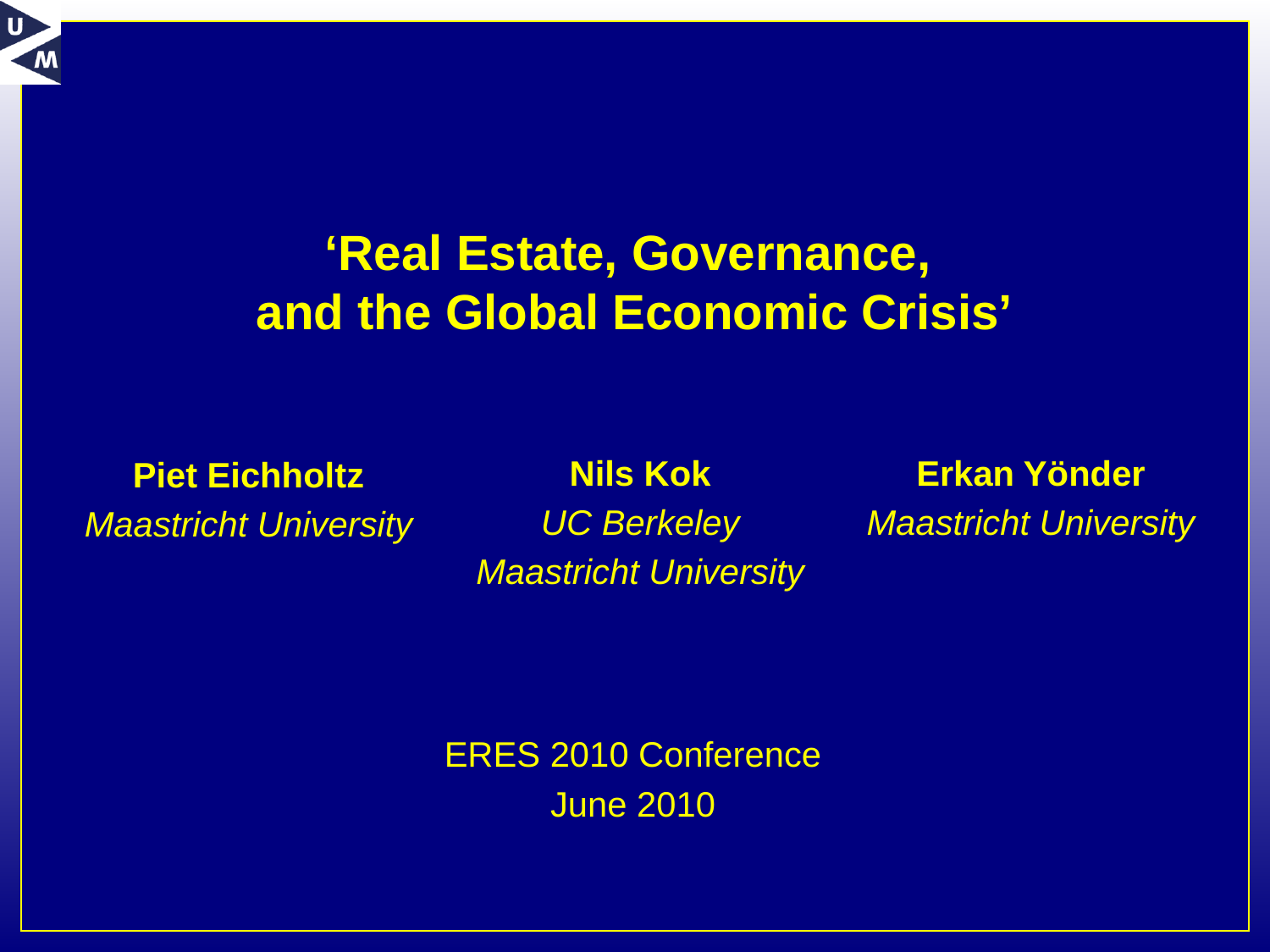

# ‘Real Estate, Governance, and the Global Economic Crisis’
Nils Kok
UC Berkeley
Maastricht University
Erkan Yönder
Maastricht University
Piet Eichholtz
Maastricht University
ERES 2010 Conference
June 2010